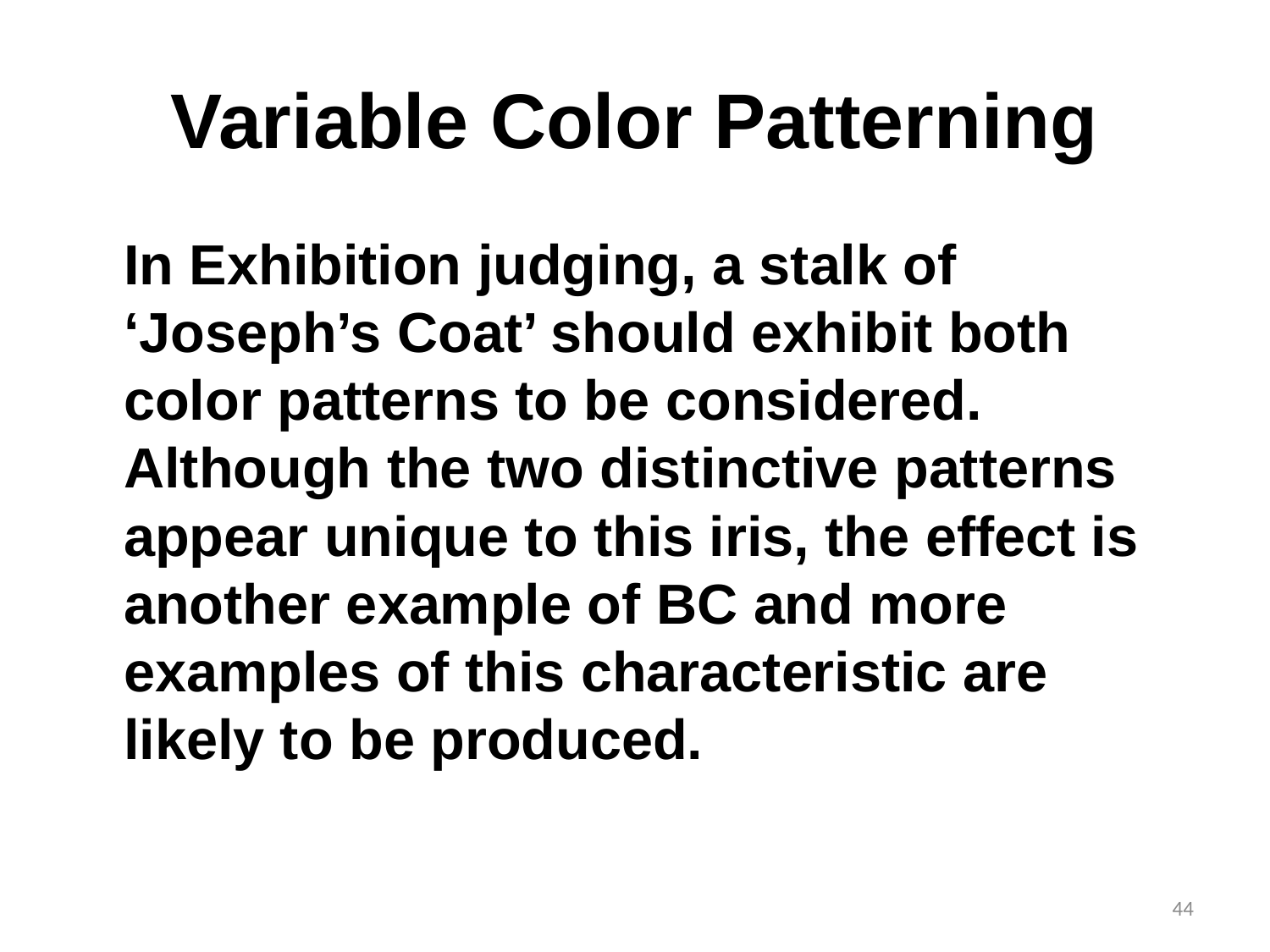

# Variable Color Patterning
	In Exhibition judging, a stalk of ‘Joseph’s Coat’ should exhibit both color patterns to be considered.  Although the two distinctive patterns appear unique to this iris, the effect is another example of BC and more examples of this characteristic are likely to be produced.
44